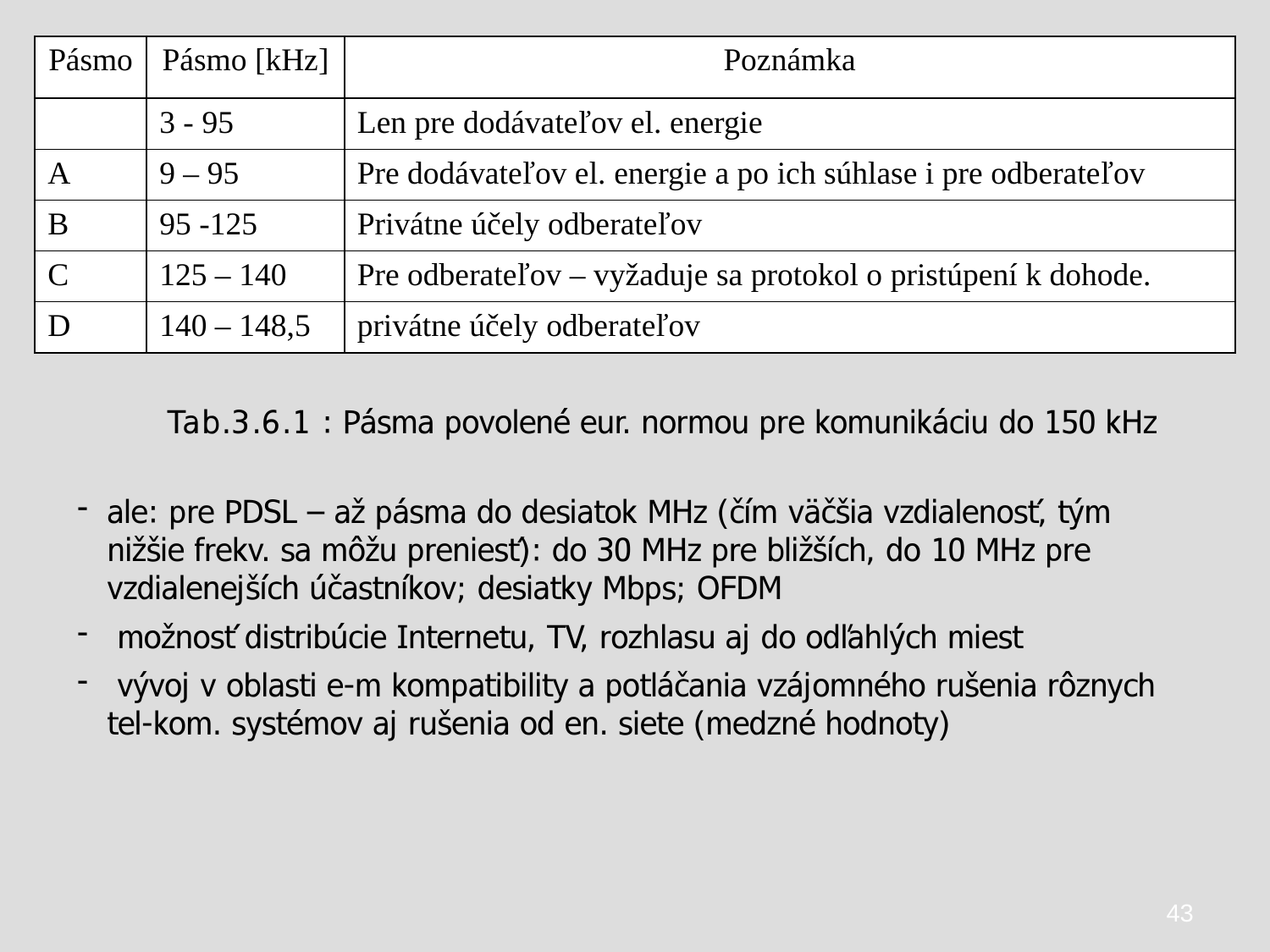

| Pásmo | Pásmo [kHz] | Poznámka |
| --- | --- | --- |
|  | 3 - 95 | Len pre dodávateľov el. energie |
| A | 9 – 95 | Pre dodávateľov el. energie a po ich súhlase i pre odberateľov |
| B | 95 -125 | Privátne účely odberateľov |
| C | 125 – 140 | Pre odberateľov – vyžaduje sa protokol o pristúpení k dohode. |
| D | 140 – 148,5 | privátne účely odberateľov |
Tab.3.6.1 : Pásma povolené eur. normou pre komunikáciu do 150 kHz
ale: pre PDSL – až pásma do desiatok MHz (čím väčšia vzdialenosť, tým nižšie frekv. sa môžu preniesť): do 30 MHz pre bližších, do 10 MHz pre vzdialenejších účastníkov; desiatky Mbps; OFDM
 možnosť distribúcie Internetu, TV, rozhlasu aj do odľahlých miest
 vývoj v oblasti e-m kompatibility a potláčania vzájomného rušenia rôznych tel-kom. systémov aj rušenia od en. siete (medzné hodnoty)
43